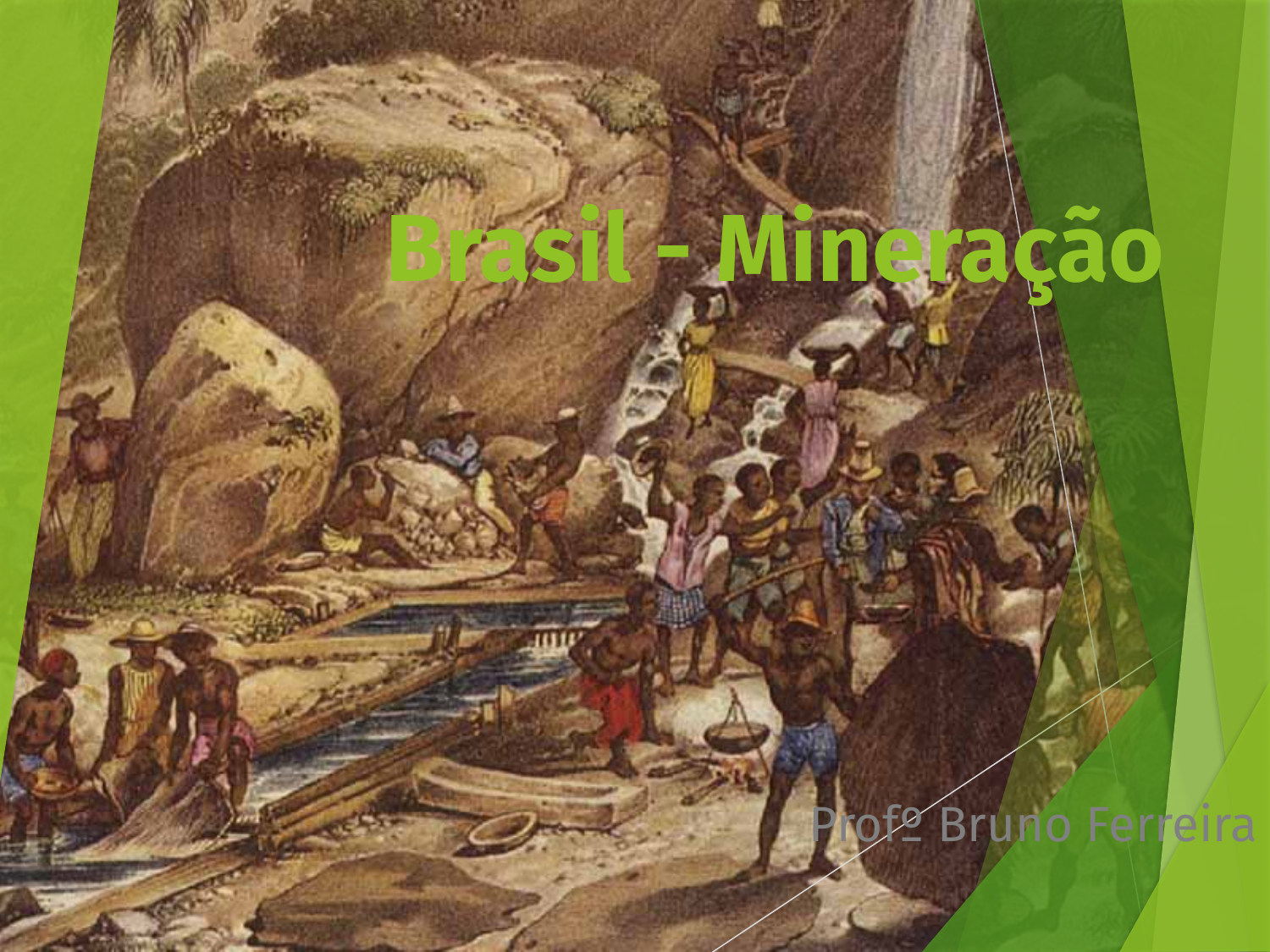

# Brasil - Mineração
Profº Bruno Ferreira